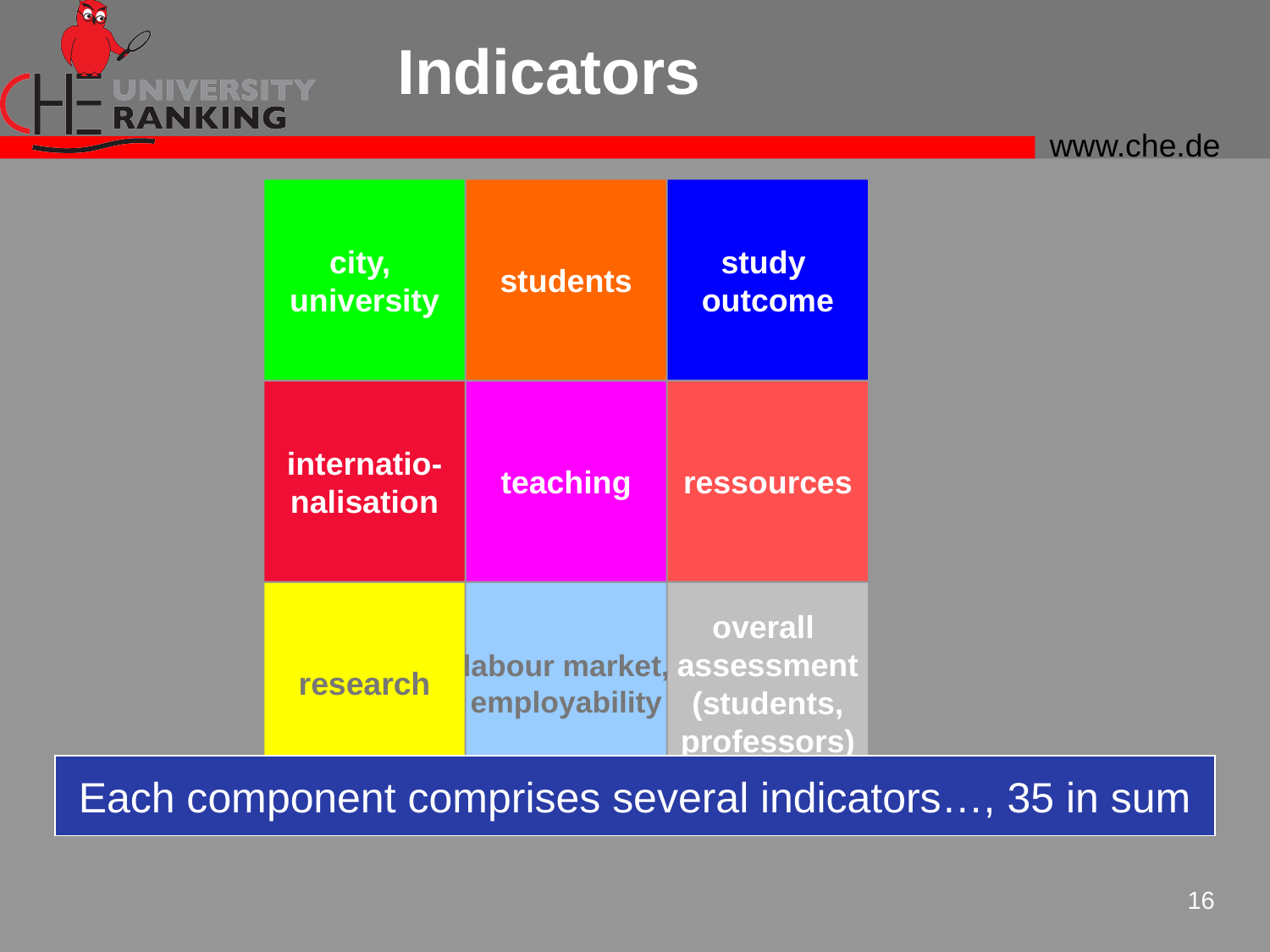

# Indicators

city,
university
students
study
outcome
internatio-
nalisation
teaching
ressources
research
labour market,
employability
overall
assessment
(students,
professors)

Each component comprises several indicators…, 35 in sum

16